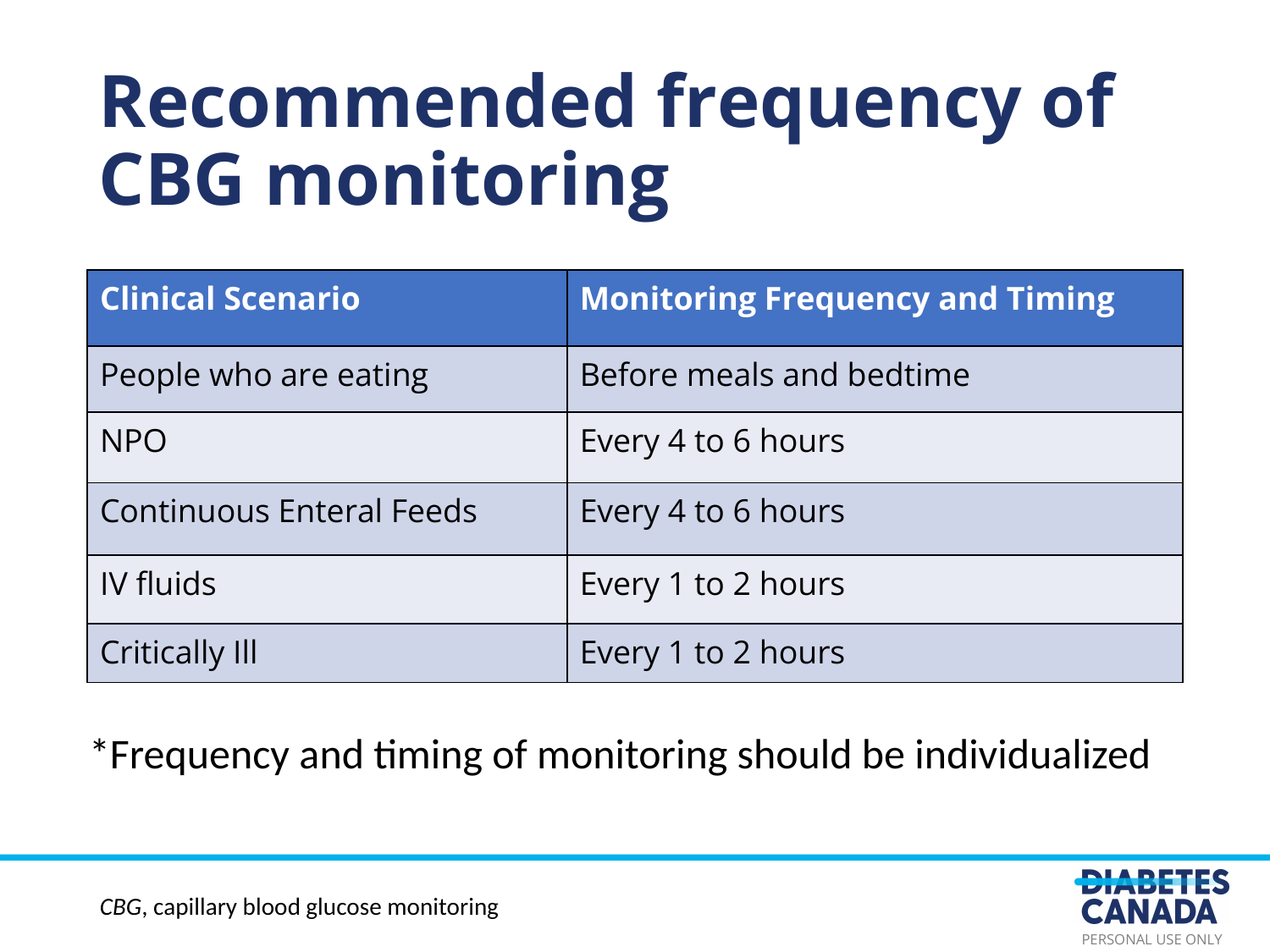

# Recommended frequency of CBG monitoring
| Clinical Scenario | Monitoring Frequency and Timing |
| --- | --- |
| People who are eating | Before meals and bedtime |
| NPO | Every 4 to 6 hours |
| Continuous Enteral Feeds | Every 4 to 6 hours |
| IV fluids | Every 1 to 2 hours |
| Critically Ill | Every 1 to 2 hours |
*Frequency and timing of monitoring should be individualized
CBG, capillary blood glucose monitoring